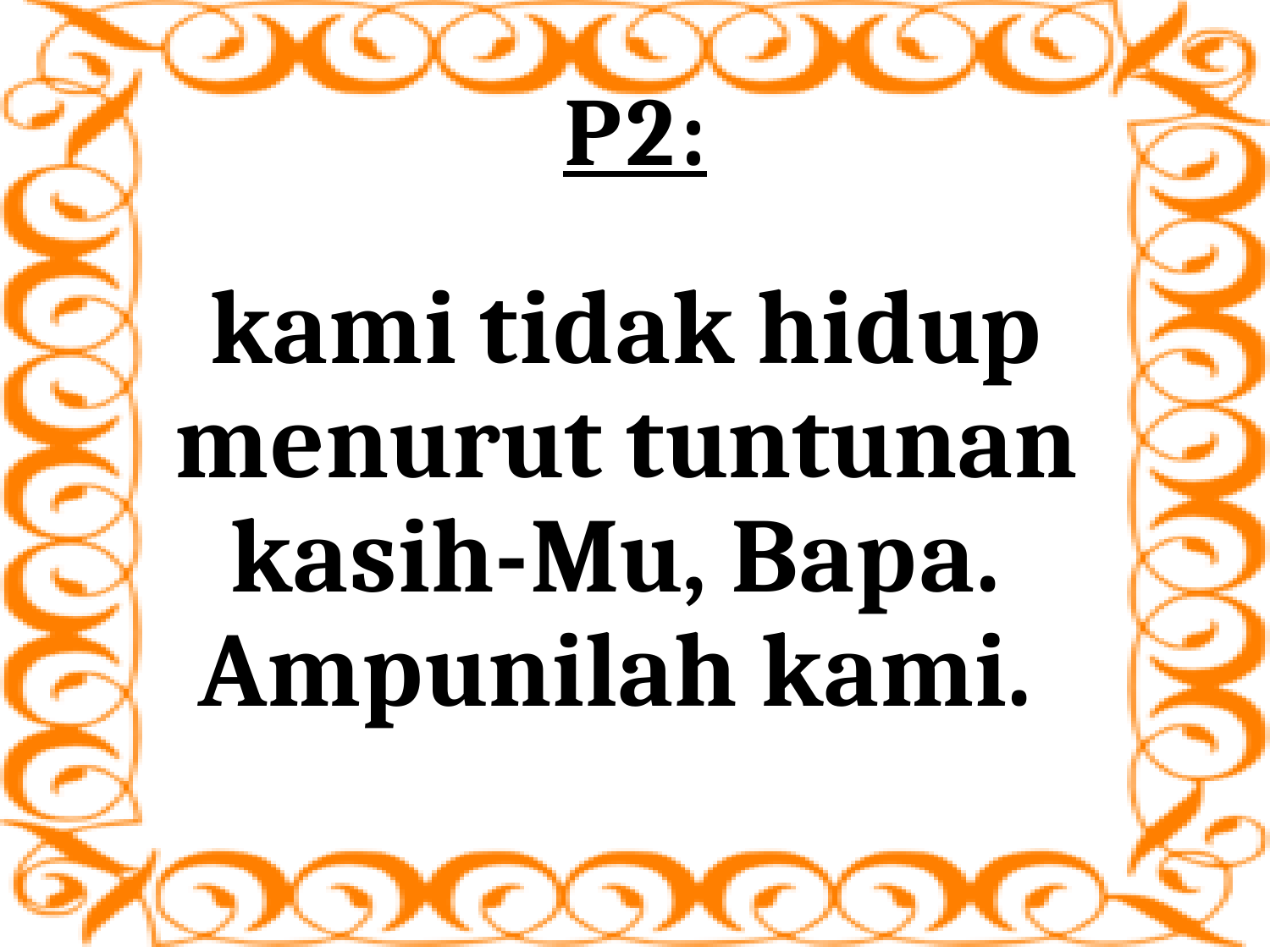

# P2:
kami tidak hidup menurut tuntunan kasih-Mu, Bapa.  Ampunilah kami.